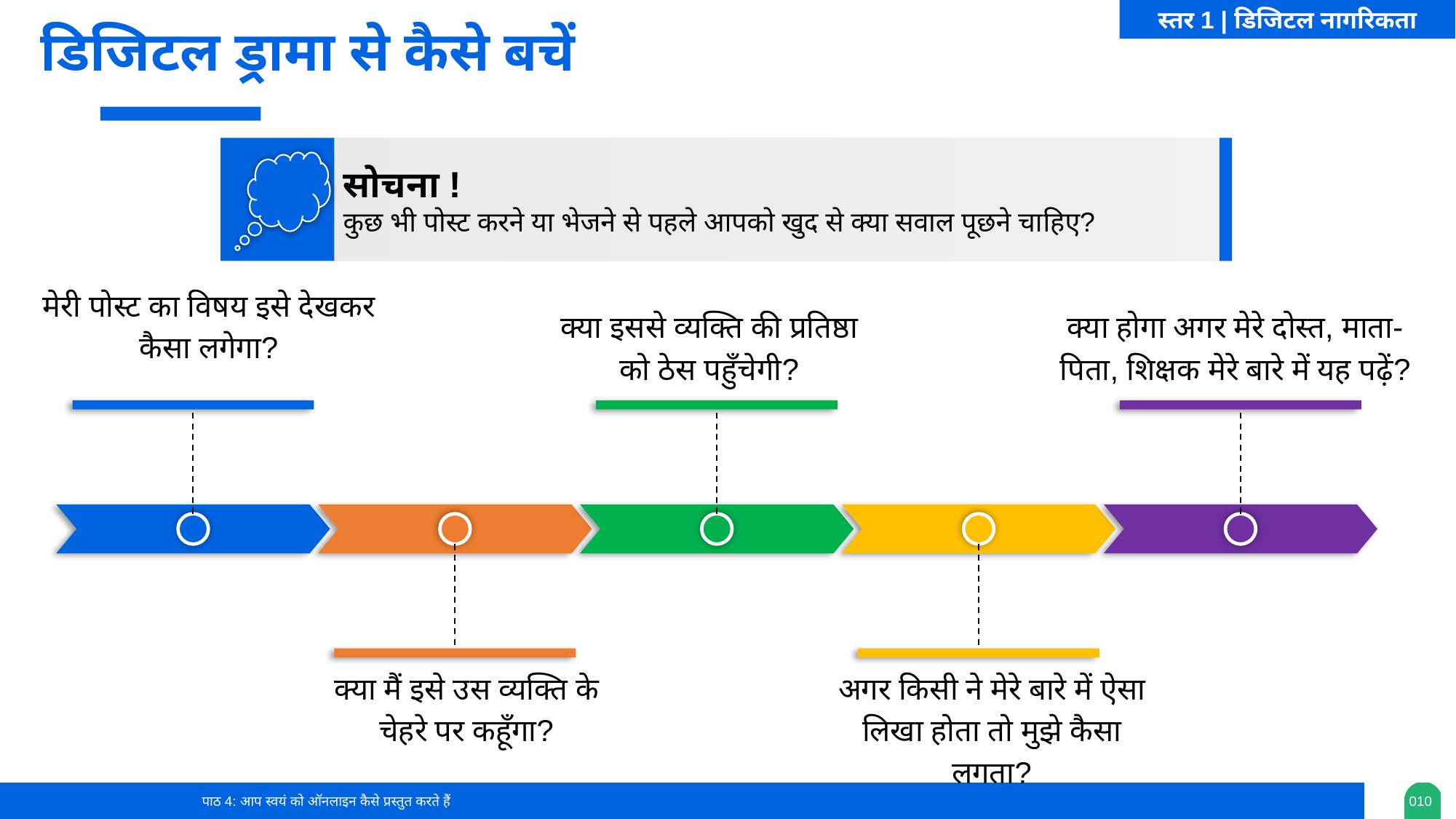

स्तर 1 | डिजिटल नागरिकता
डिजिटल ड्रामा से कैसे बचें

सोचना !
कुछ भी पोस्ट करने या भेजने से पहले आपको खुद से क्या सवाल पूछने चाहिए?

मेरी पोस्ट का विषय इसे देखकर कैसा लगेगा?
क्या इससे व्यक्ति की प्रतिष्ठा को ठेस पहुँचेगी?
क्या होगा अगर मेरे दोस्त, माता-पिता, शिक्षक मेरे बारे में यह पढ़ें?

क्या मैं इसे उस व्यक्ति के चेहरे पर कहूँगा?
अगर किसी ने मेरे बारे में ऐसा लिखा होता तो मुझे कैसा लगता?
पाठ 4: आप स्वयं को ऑनलाइन कैसे प्रस्तुत करते हैं
010